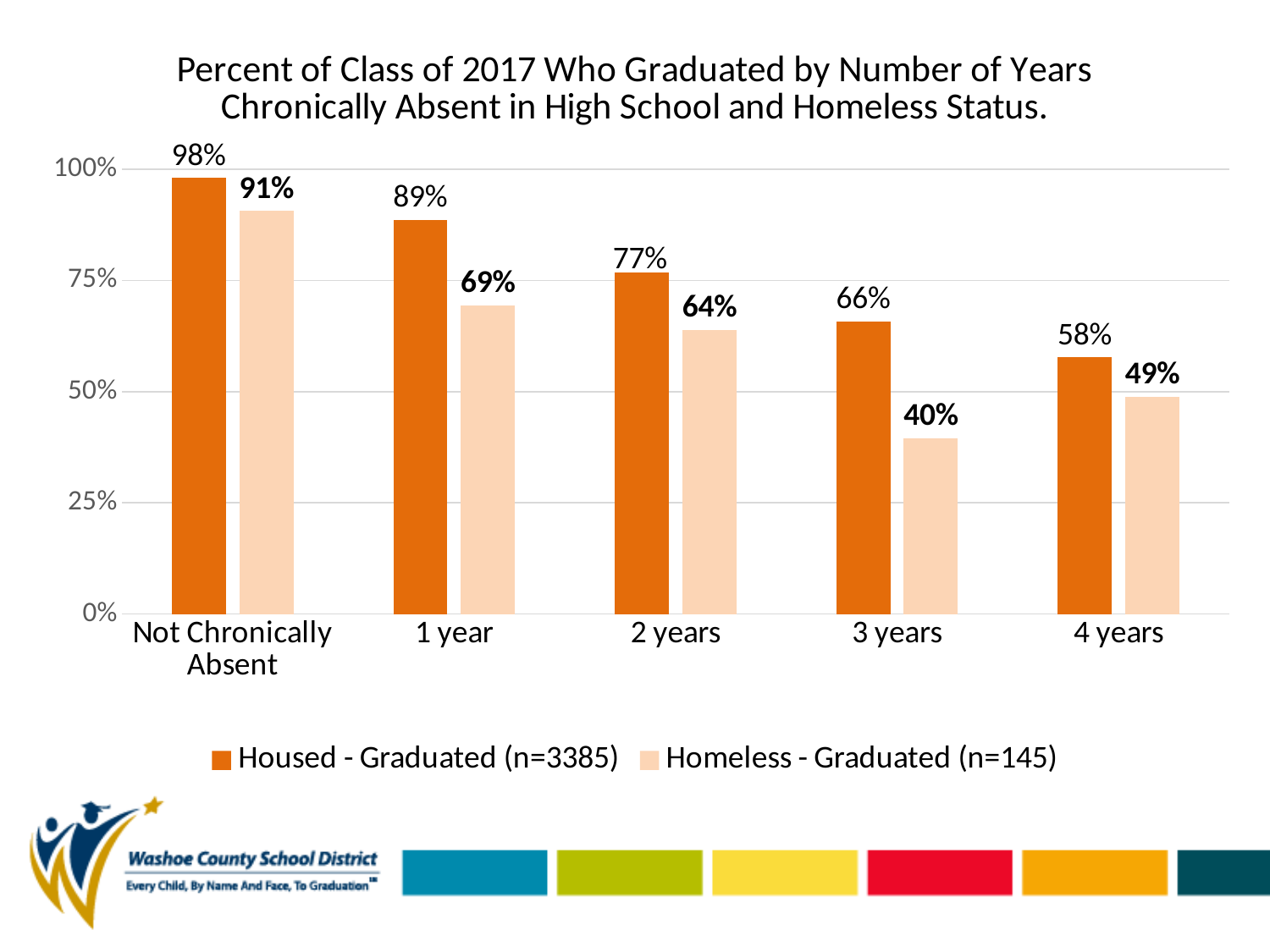

### Chart: Percent of Class of 2017 Who Graduated by Number of Years Chronically Absent in High School and Homeless Status.

| Category | Housed - Graduated (n=3385) | Homeless - Graduated (n=145) |
|---|---|---|
| Not Chronically Absent | 0.98 | 0.906 |
| 1 year | 0.886 | 0.694 |
| 2 years | 0.768 | 0.639 |
| 3 years | 0.658 | 0.395 |
| 4 years | 0.577 | 0.489 |